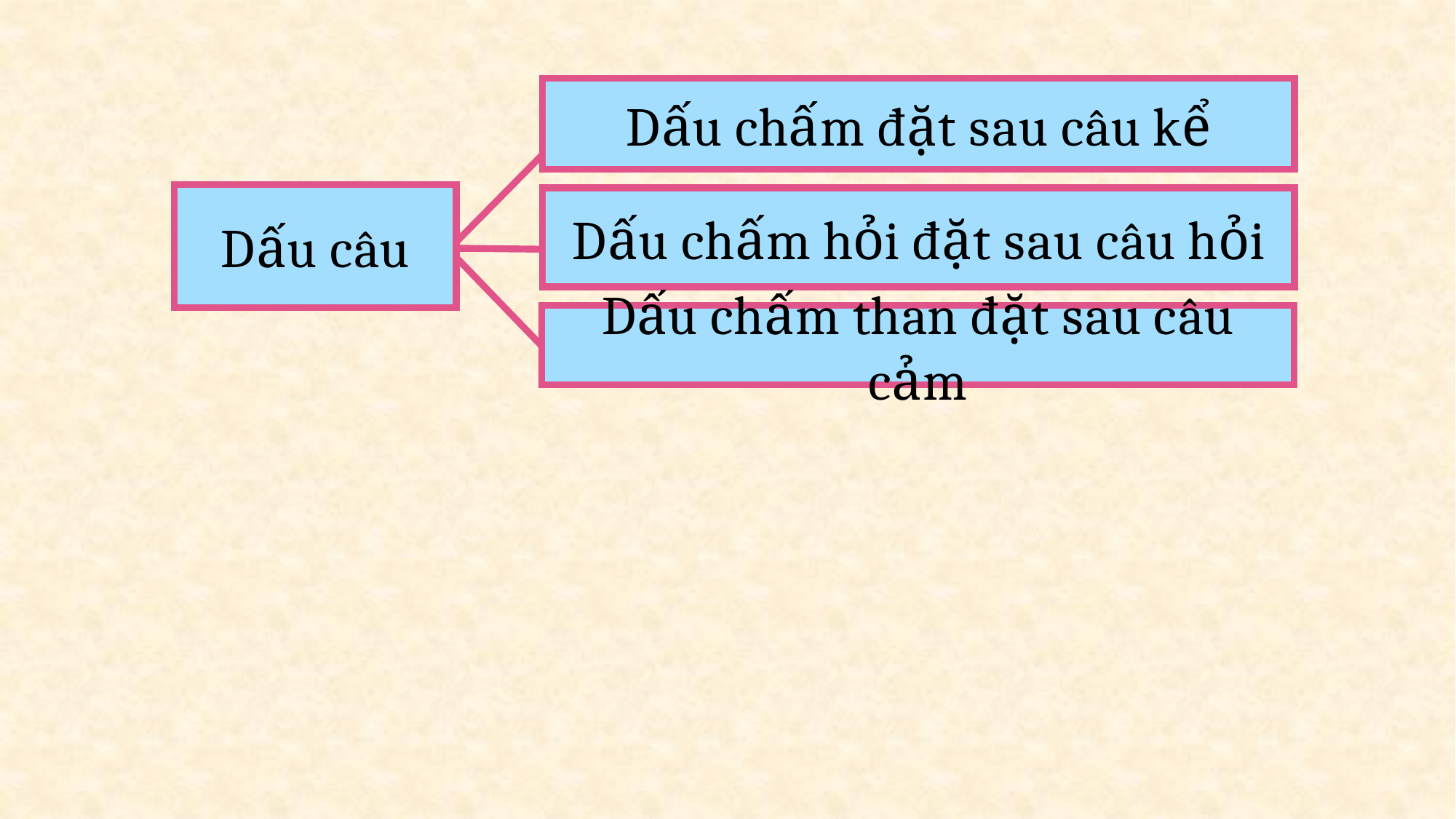

Dấu chấm đặt sau câu kể
Dấu câu
Dấu chấm hỏi đặt sau câu hỏi
Dấu chấm than đặt sau câu cảm